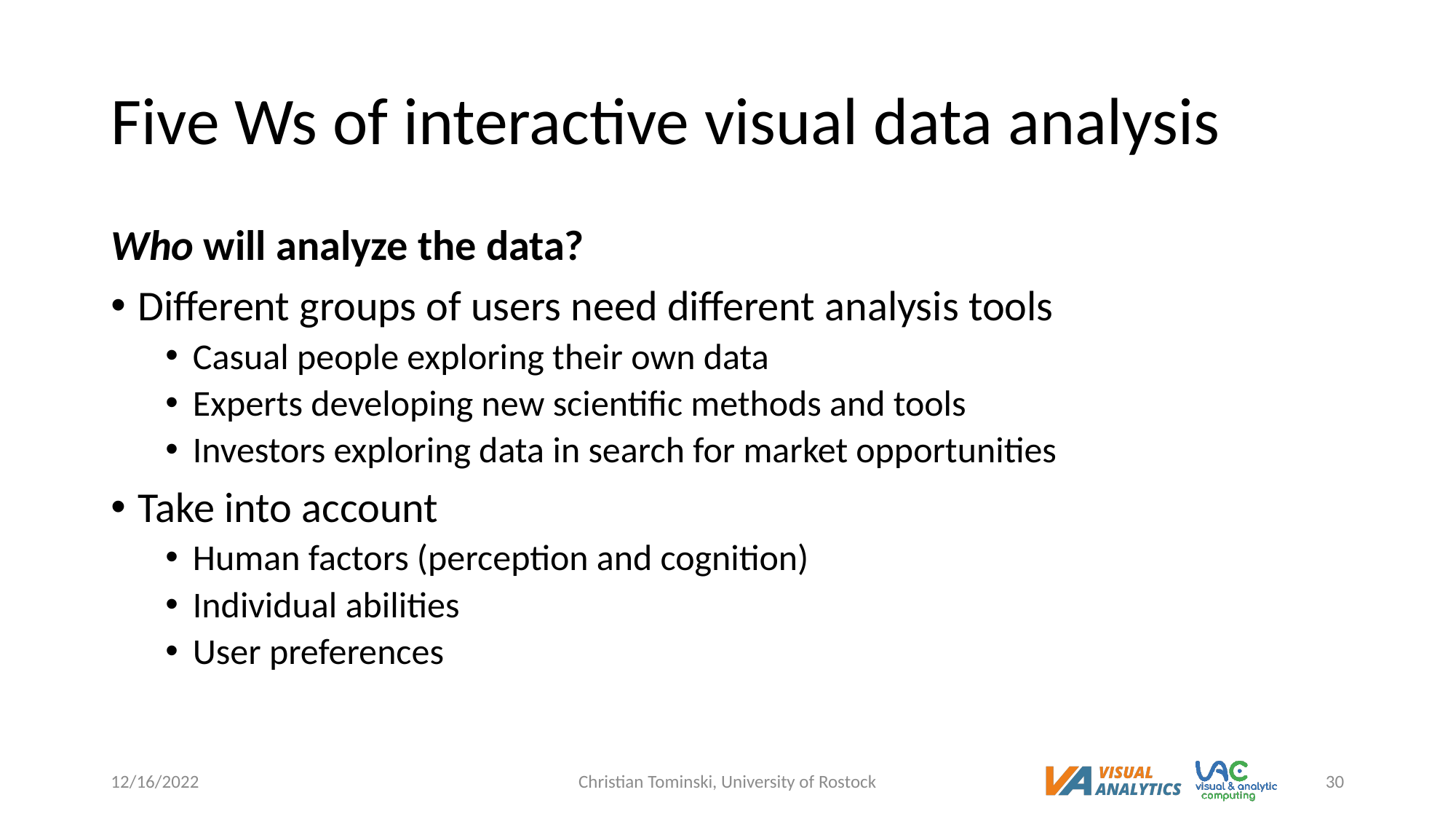

# Five Ws of interactive visual data analysis
Who will analyze the data?
Different groups of users need different analysis tools
Casual people exploring their own data
Experts developing new scientific methods and tools
Investors exploring data in search for market opportunities
Take into account
Human factors (perception and cognition)
Individual abilities
User preferences
12/16/2022
Christian Tominski, University of Rostock
30